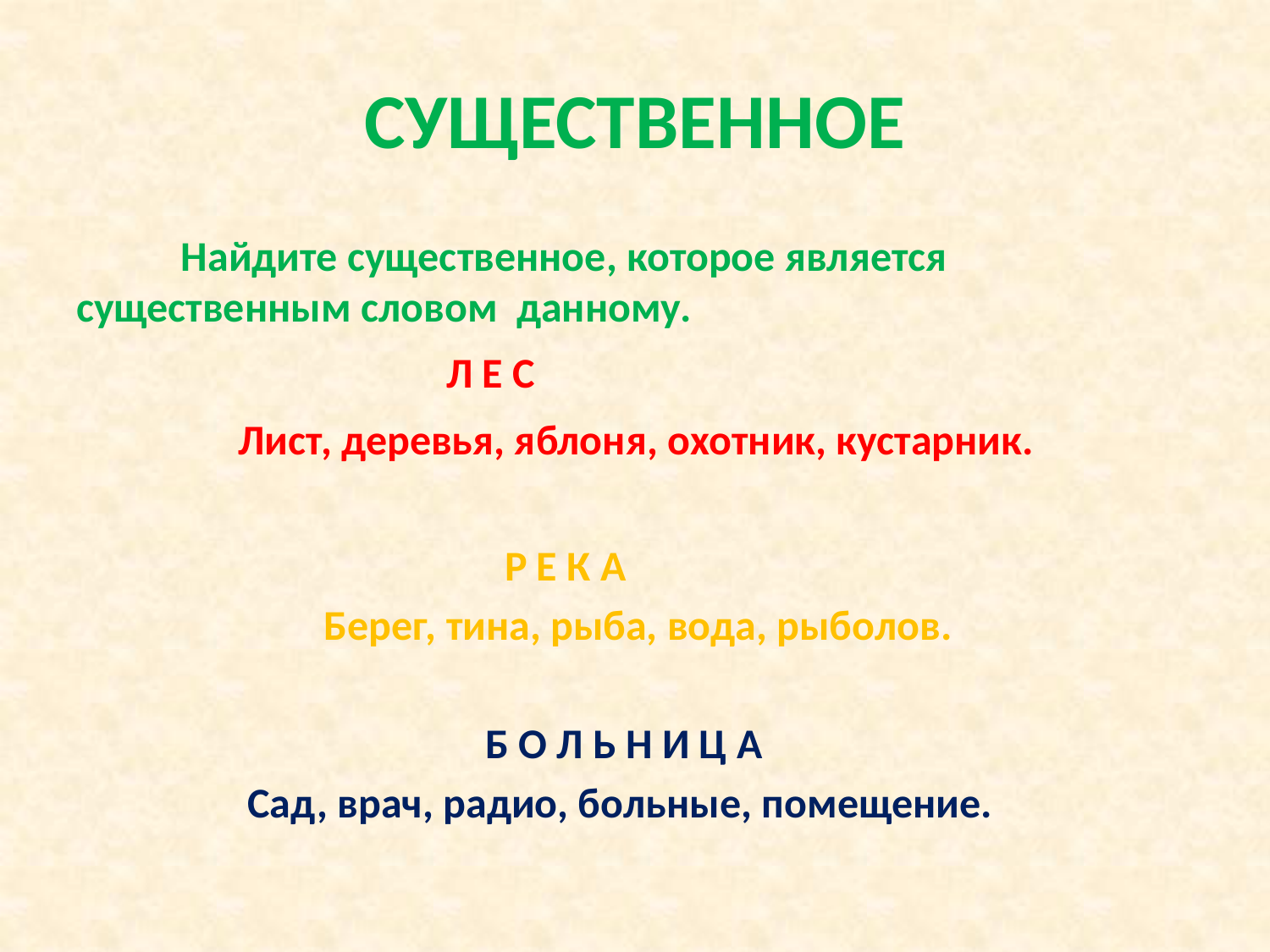

# СУЩЕСТВЕННОЕ
           Найдите существенное, которое является     существенным словом  данному.
                                              Л Е С
                 Лист, деревья, яблоня, охотник, кустарник.

                                             Р Е К А
                          Берег, тина, рыба, вода, рыболов.

                                           Б О Л Ь Н И Ц А
                  Сад, врач, радио, больные, помещение.